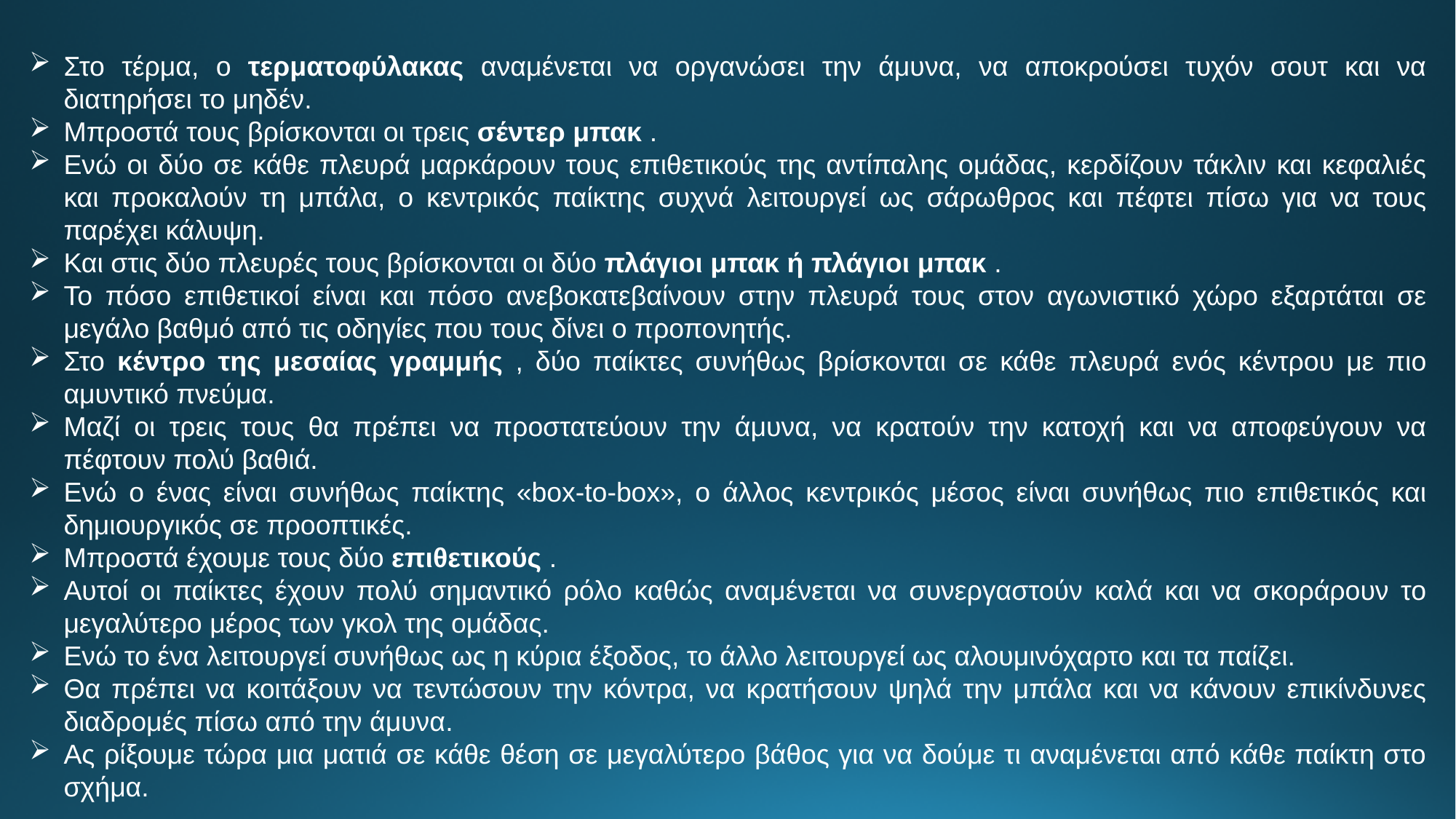

Στο τέρμα, ο τερματοφύλακας αναμένεται να οργανώσει την άμυνα, να αποκρούσει τυχόν σουτ και να διατηρήσει το μηδέν.
Μπροστά τους βρίσκονται οι τρεις σέντερ μπακ .
Ενώ οι δύο σε κάθε πλευρά μαρκάρουν τους επιθετικούς της αντίπαλης ομάδας, κερδίζουν τάκλιν και κεφαλιές και προκαλούν τη μπάλα, ο κεντρικός παίκτης συχνά λειτουργεί ως σάρωθρος και πέφτει πίσω για να τους παρέχει κάλυψη.
Και στις δύο πλευρές τους βρίσκονται οι δύο πλάγιοι μπακ ή πλάγιοι μπακ .
Το πόσο επιθετικοί είναι και πόσο ανεβοκατεβαίνουν στην πλευρά τους στον αγωνιστικό χώρο εξαρτάται σε μεγάλο βαθμό από τις οδηγίες που τους δίνει ο προπονητής.
Στο κέντρο της μεσαίας γραμμής , δύο παίκτες συνήθως βρίσκονται σε κάθε πλευρά ενός κέντρου με πιο αμυντικό πνεύμα.
Μαζί οι τρεις τους θα πρέπει να προστατεύουν την άμυνα, να κρατούν την κατοχή και να αποφεύγουν να πέφτουν πολύ βαθιά.
Ενώ ο ένας είναι συνήθως παίκτης «box-to-box», ο άλλος κεντρικός μέσος είναι συνήθως πιο επιθετικός και δημιουργικός σε προοπτικές.
Μπροστά έχουμε τους δύο επιθετικούς .
Αυτοί οι παίκτες έχουν πολύ σημαντικό ρόλο καθώς αναμένεται να συνεργαστούν καλά και να σκοράρουν το μεγαλύτερο μέρος των γκολ της ομάδας.
Ενώ το ένα λειτουργεί συνήθως ως η κύρια έξοδος, το άλλο λειτουργεί ως αλουμινόχαρτο και τα παίζει.
Θα πρέπει να κοιτάξουν να τεντώσουν την κόντρα, να κρατήσουν ψηλά την μπάλα και να κάνουν επικίνδυνες διαδρομές πίσω από την άμυνα.
Ας ρίξουμε τώρα μια ματιά σε κάθε θέση σε μεγαλύτερο βάθος για να δούμε τι αναμένεται από κάθε παίκτη στο σχήμα.